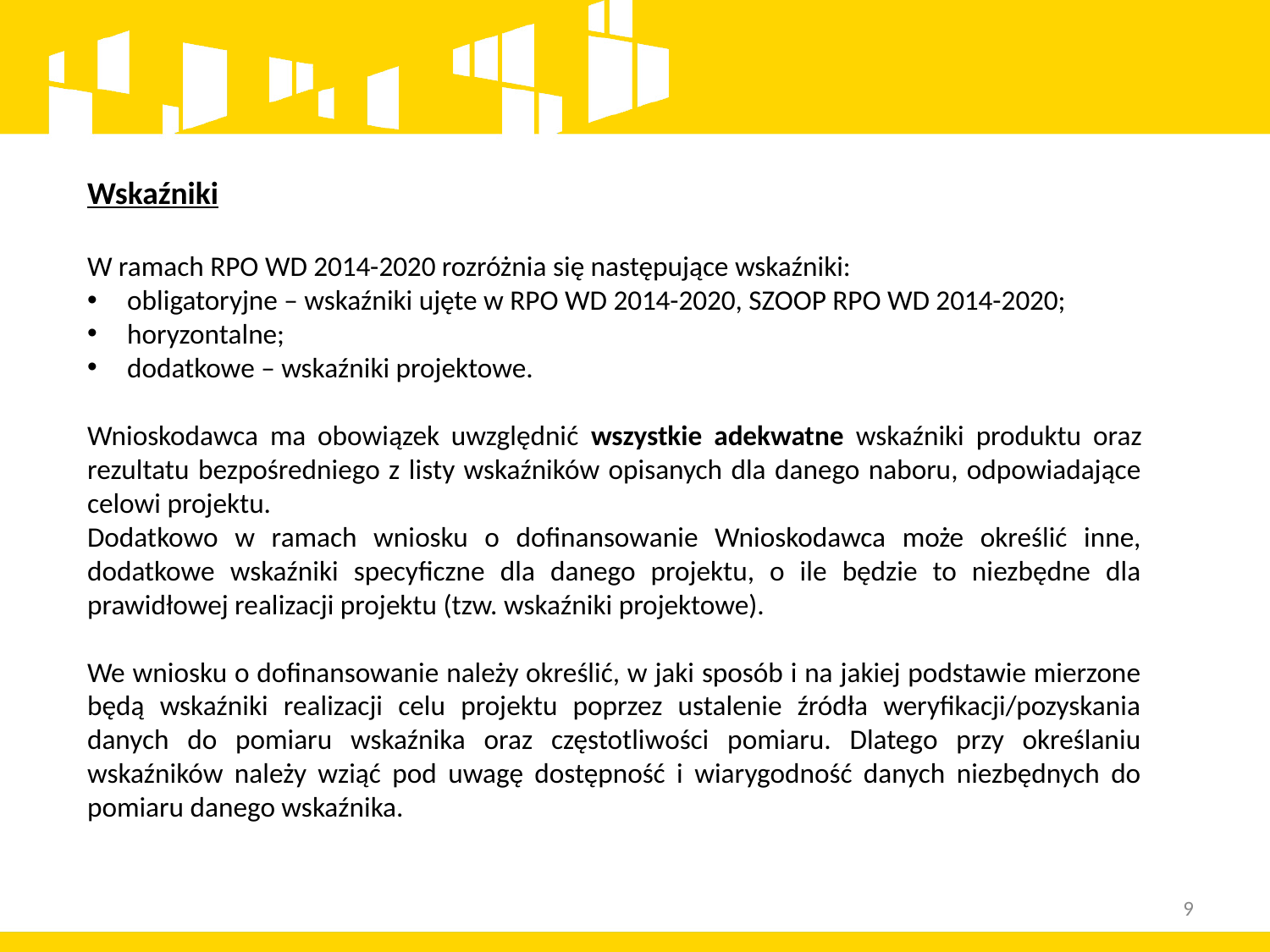

Wskaźniki

W ramach RPO WD 2014-2020 rozróżnia się następujące wskaźniki:
obligatoryjne – wskaźniki ujęte w RPO WD 2014-2020, SZOOP RPO WD 2014-2020;
horyzontalne;
dodatkowe – wskaźniki projektowe.

Wnioskodawca ma obowiązek uwzględnić wszystkie adekwatne wskaźniki produktu oraz rezultatu bezpośredniego z listy wskaźników opisanych dla danego naboru, odpowiadające celowi projektu.
Dodatkowo w ramach wniosku o dofinansowanie Wnioskodawca może określić inne, dodatkowe wskaźniki specyficzne dla danego projektu, o ile będzie to niezbędne dla prawidłowej realizacji projektu (tzw. wskaźniki projektowe).

We wniosku o dofinansowanie należy określić, w jaki sposób i na jakiej podstawie mierzone będą wskaźniki realizacji celu projektu poprzez ustalenie źródła weryfikacji/pozyskania danych do pomiaru wskaźnika oraz częstotliwości pomiaru. Dlatego przy określaniu wskaźników należy wziąć pod uwagę dostępność i wiarygodność danych niezbędnych do pomiaru danego wskaźnika.

9